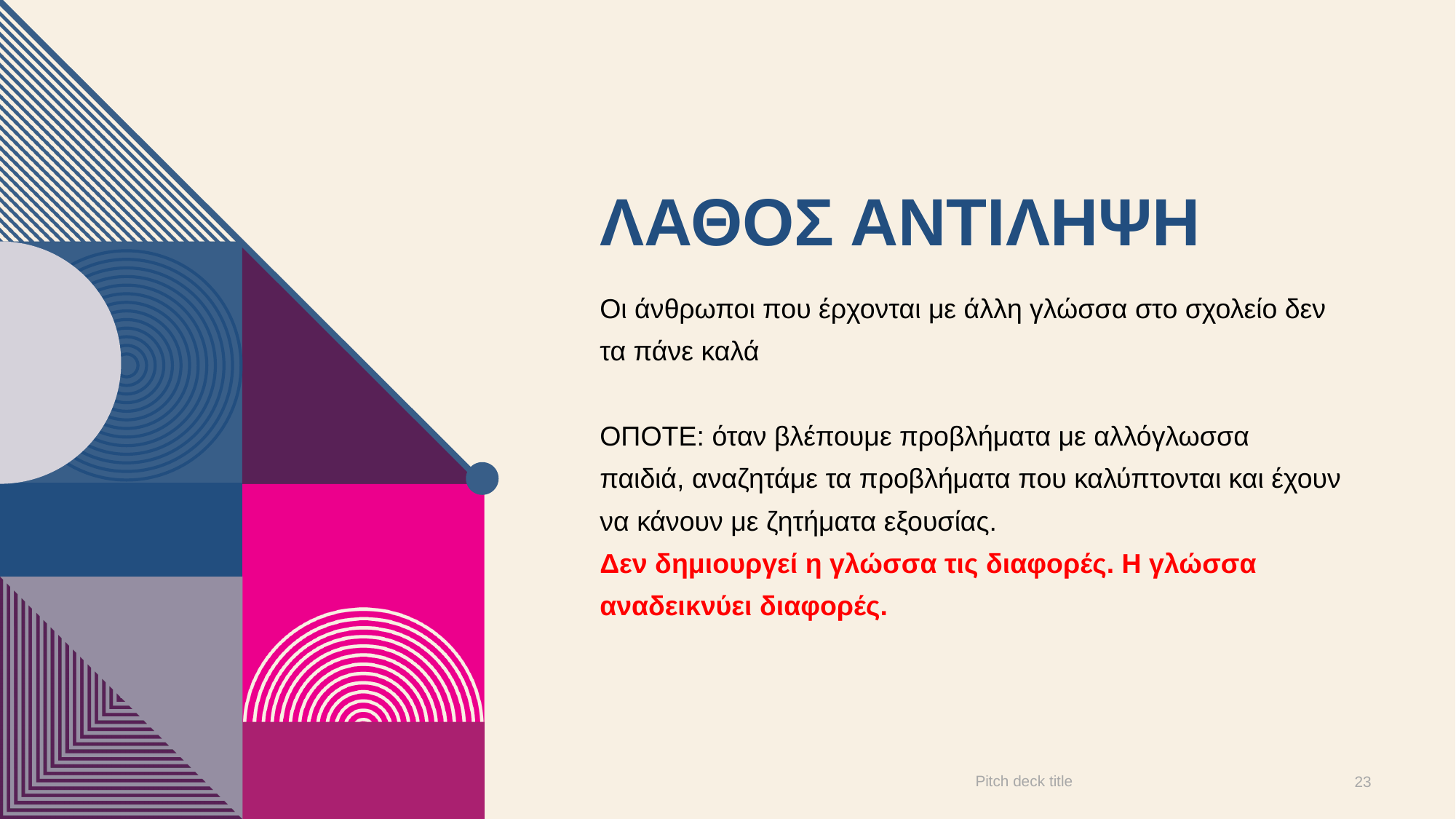

# Λαθοσ αντιληψη
Οι άνθρωποι που έρχονται με άλλη γλώσσα στο σχολείο δεν τα πάνε καλά

ΟΠΟΤΕ: όταν βλέπουμε προβλήματα με αλλόγλωσσα παιδιά, αναζητάμε τα προβλήματα που καλύπτονται και έχουν να κάνουν με ζητήματα εξουσίας.
Δεν δημιουργεί η γλώσσα τις διαφορές. Η γλώσσα αναδεικνύει διαφορές.
Pitch deck title
23